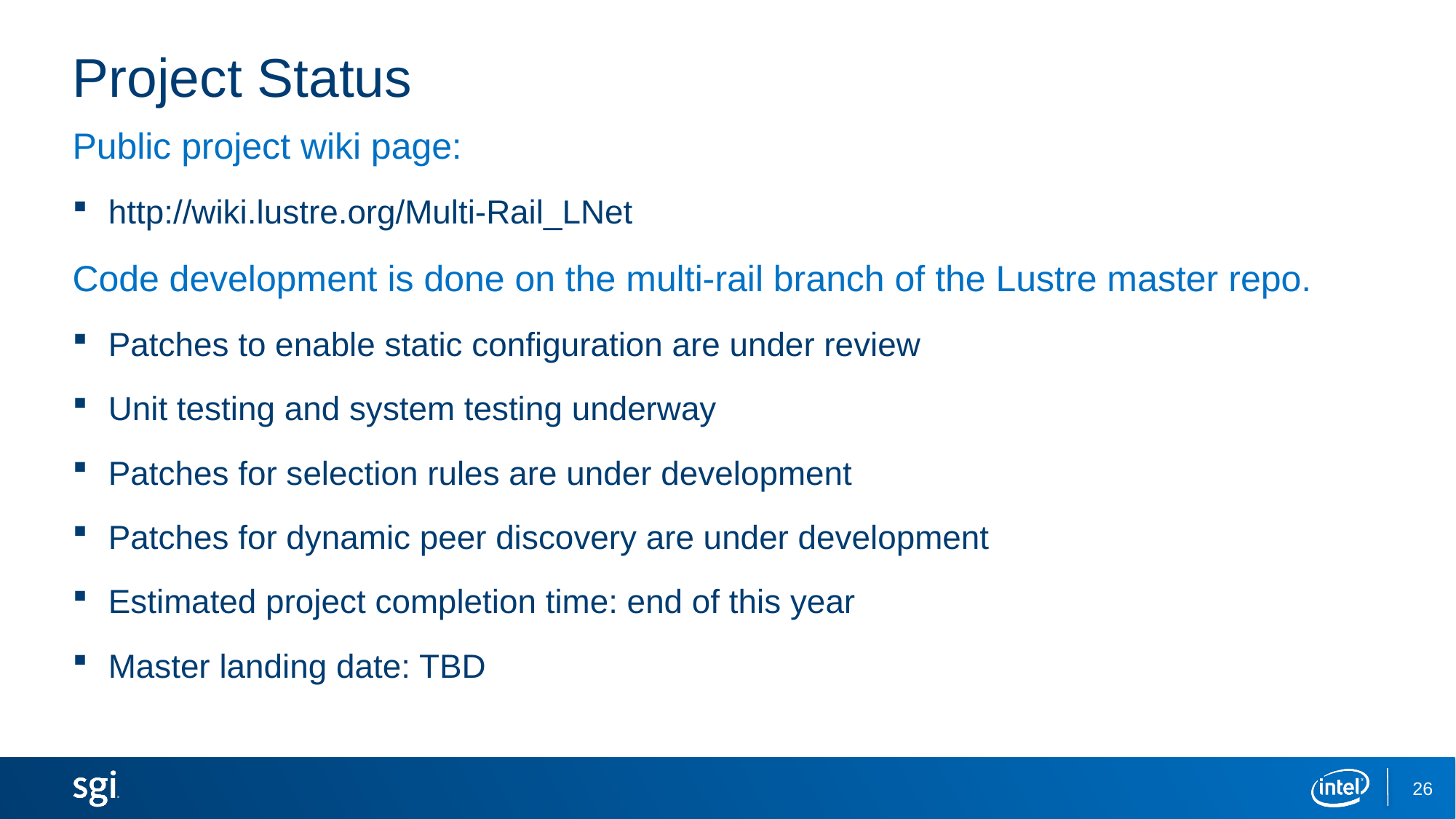

# Project Status
Public project wiki page:
http://wiki.lustre.org/Multi-Rail_LNet
Code development is done on the multi-rail branch of the Lustre master repo.
Patches to enable static configuration are under review
Unit testing and system testing underway
Patches for selection rules are under development
Patches for dynamic peer discovery are under development
Estimated project completion time: end of this year
Master landing date: TBD